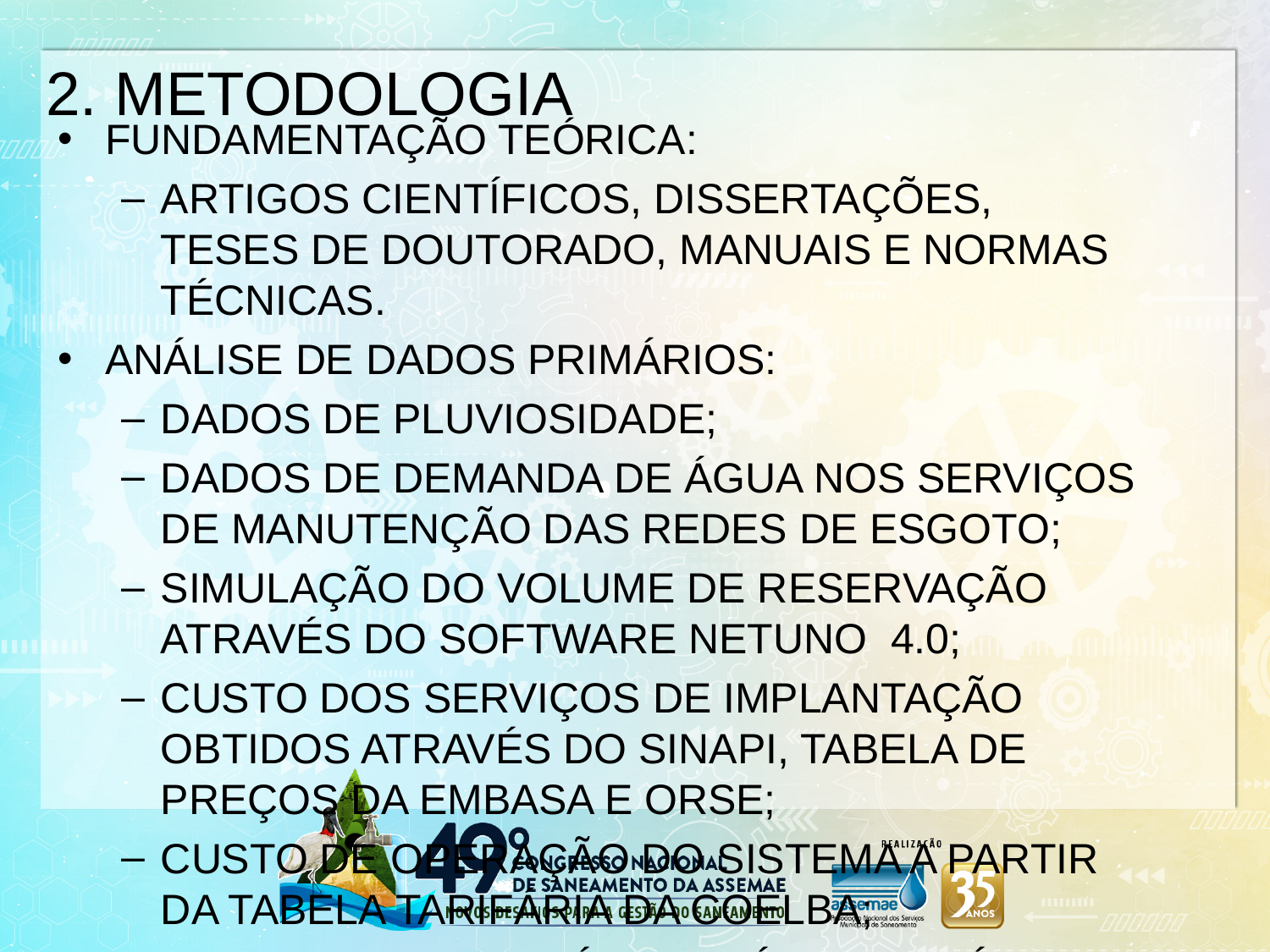

2. METODOLOGIA
Fundamentação teórica:
Artigos científicos, dissertações, teses de doutorado, manuais e normas técnicas.
Análise de dados primários:
Dados de pluviosidade;
Dados de demanda de água nos serviços de manutenção das redes de esgoto;
Simulação do volume de reservação através do software Netuno  4.0;
Custo dos serviços de implantação obtidos através do SINAPI, Tabela de preços da Embasa e ORSE;
Custo de operação do sistema a partir da tabela tarifária da Coelba;
Valor da tarifa média de água potável em Salvador.
Inspeções técnicas de campo:
Dias 7,14 e 21 de novembro de 2018.